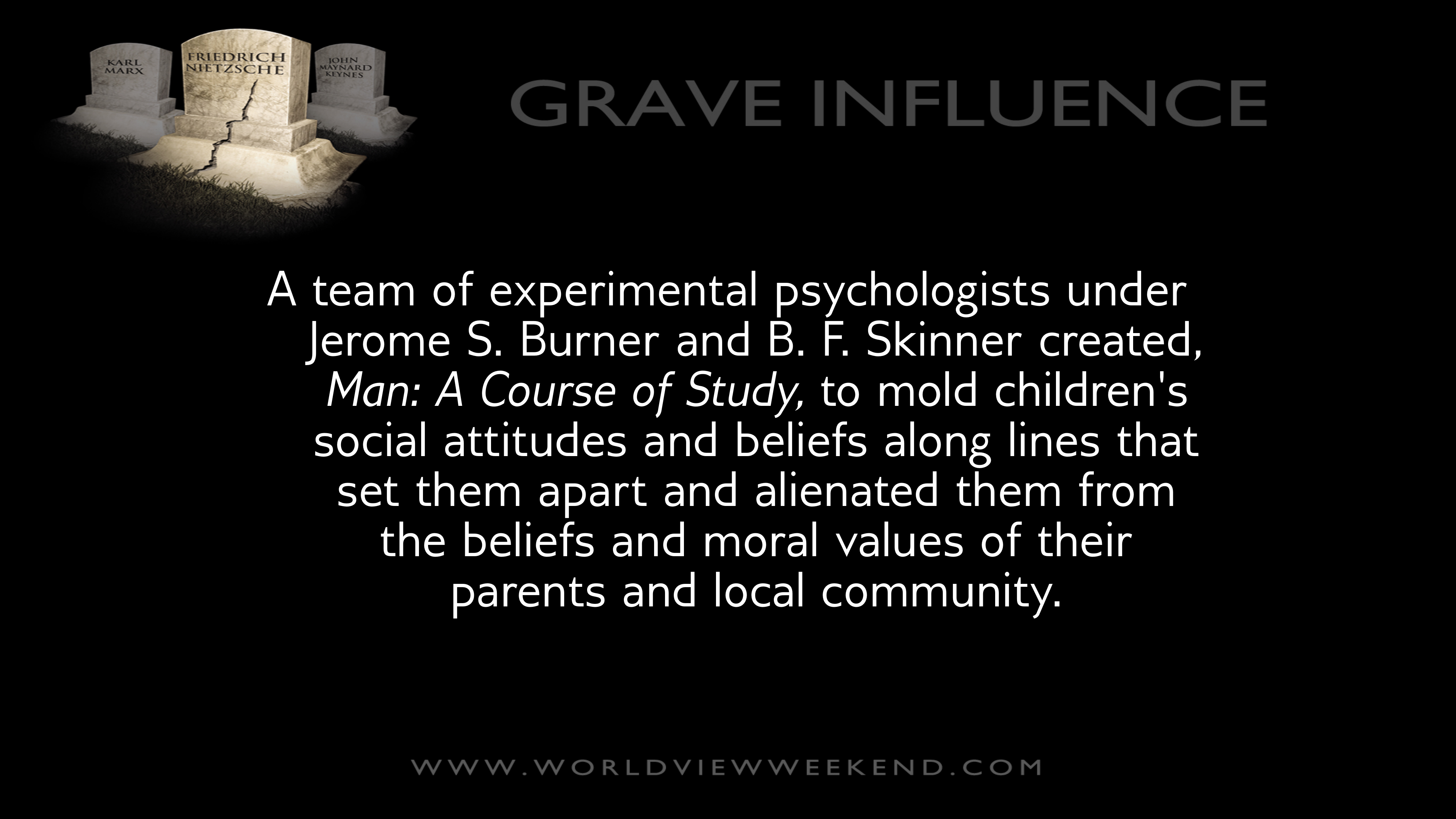

A team of experimental psychologists under Jerome S. Burner and B. F. Skinner created, Man: A Course of Study, to mold children's social attitudes and beliefs along lines that set them apart and alienated them from the beliefs and moral values of their parents and local community.